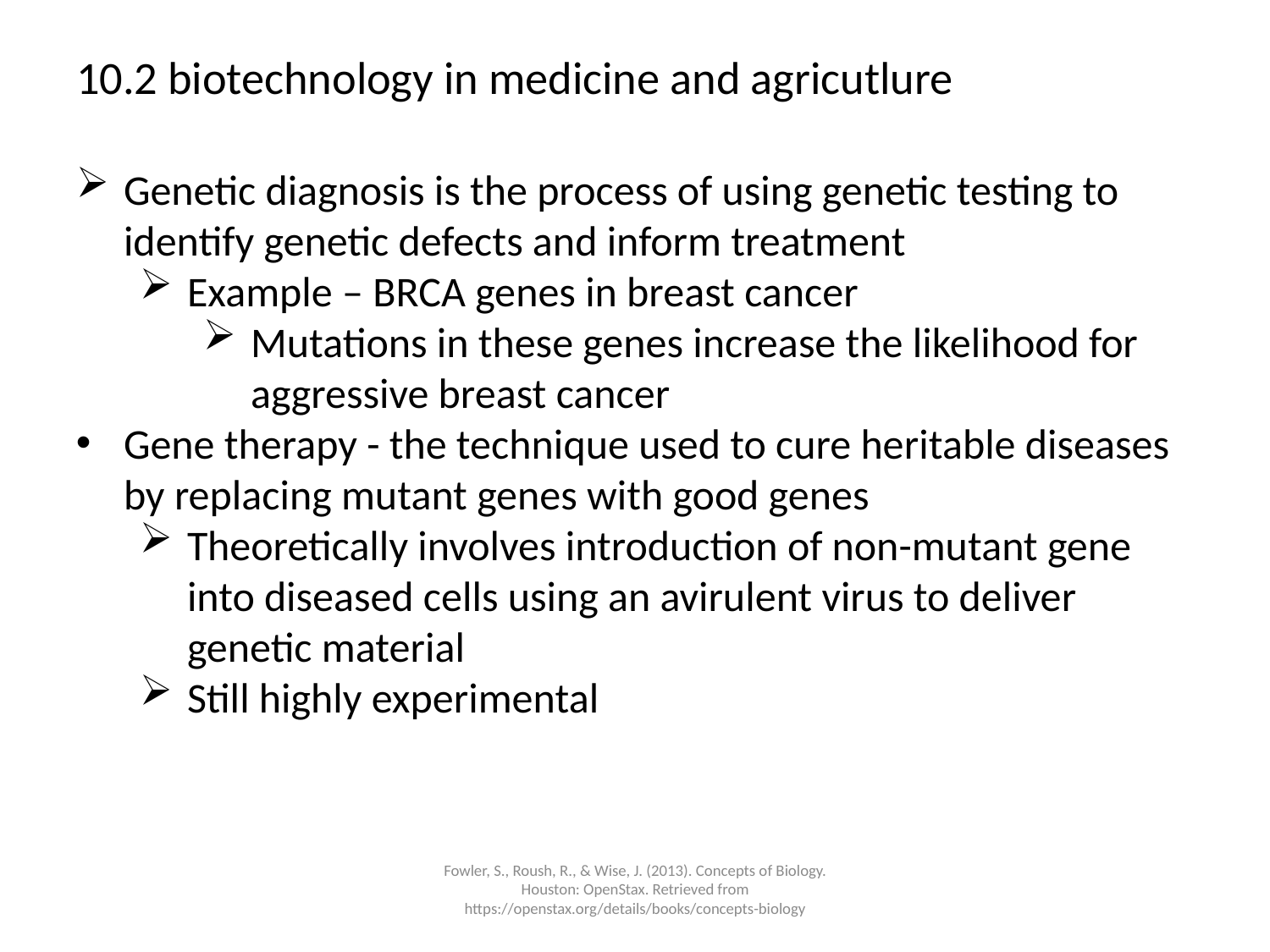

# 10.2 biotechnology in medicine and agricutlure
Genetic diagnosis is the process of using genetic testing to identify genetic defects and inform treatment
Example – BRCA genes in breast cancer
Mutations in these genes increase the likelihood for aggressive breast cancer
Gene therapy - the technique used to cure heritable diseases by replacing mutant genes with good genes
Theoretically involves introduction of non-mutant gene into diseased cells using an avirulent virus to deliver genetic material
Still highly experimental

Fowler, S., Roush, R., & Wise, J. (2013). Concepts of Biology. Houston: OpenStax. Retrieved from https://openstax.org/details/books/concepts-biology